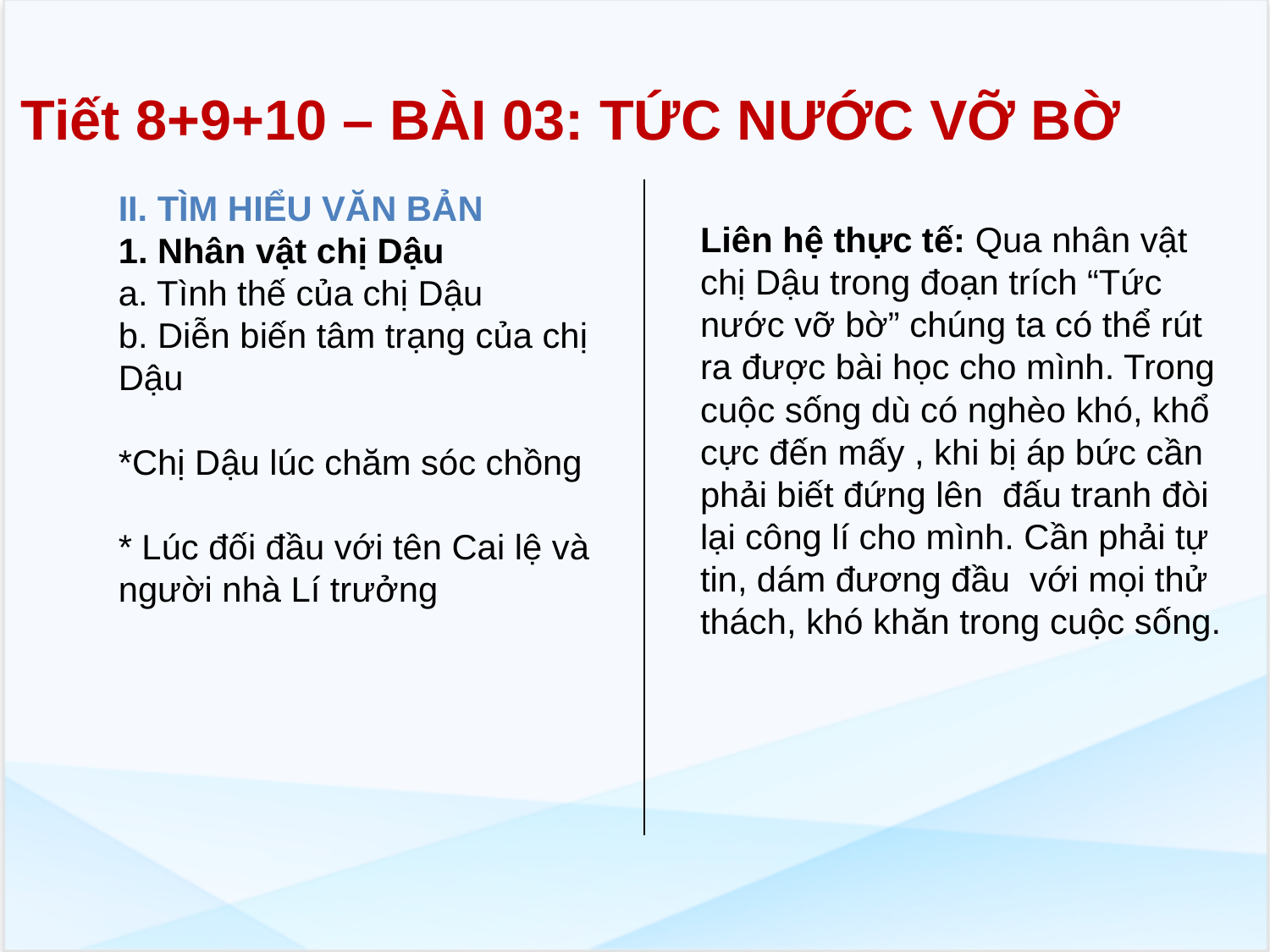

Tiết 8+9+10 – BÀI 03: TỨC NƯỚC VỠ BỜ
II. TÌM HIỂU VĂN BẢN
1. Nhân vật chị Dậu
a. Tình thế của chị Dậu
b. Diễn biến tâm trạng của chị Dậu

*Chị Dậu lúc chăm sóc chồng

* Lúc đối đầu với tên Cai lệ và người nhà Lí trưởng

Liên hệ thực tế: Qua nhân vật chị Dậu trong đoạn trích “Tức nước vỡ bờ” chúng ta có thể rút ra được bài học cho mình. Trong cuộc sống dù có nghèo khó, khổ cực đến mấy , khi bị áp bức cần phải biết đứng lên  đấu tranh đòi lại công lí cho mình. Cần phải tự tin, dám đương đầu  với mọi thử thách, khó khăn trong cuộc sống.